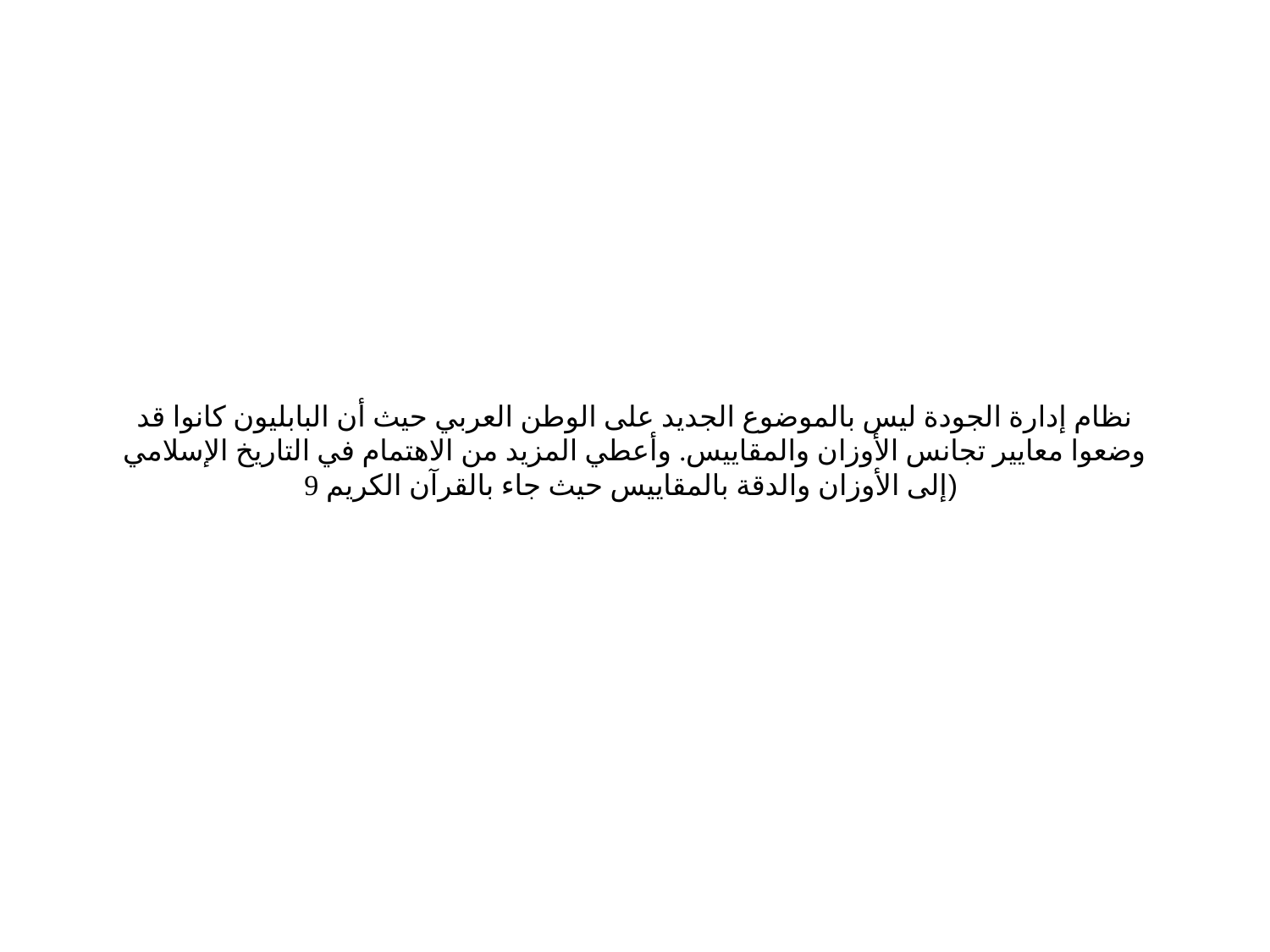

# نظام إدارة الجودة ليس بالموضوع الجديد على الوطن العربي حيث أن البابليون كانوا قد وضعوا معايير تجانس الأوزان والمقاييس. وأعطي المزيد من الاهتمام في التاريخ الإسلامي إلى الأوزان والدقة بالمقاييس حيث جاء بالقرآن الكريم 9)